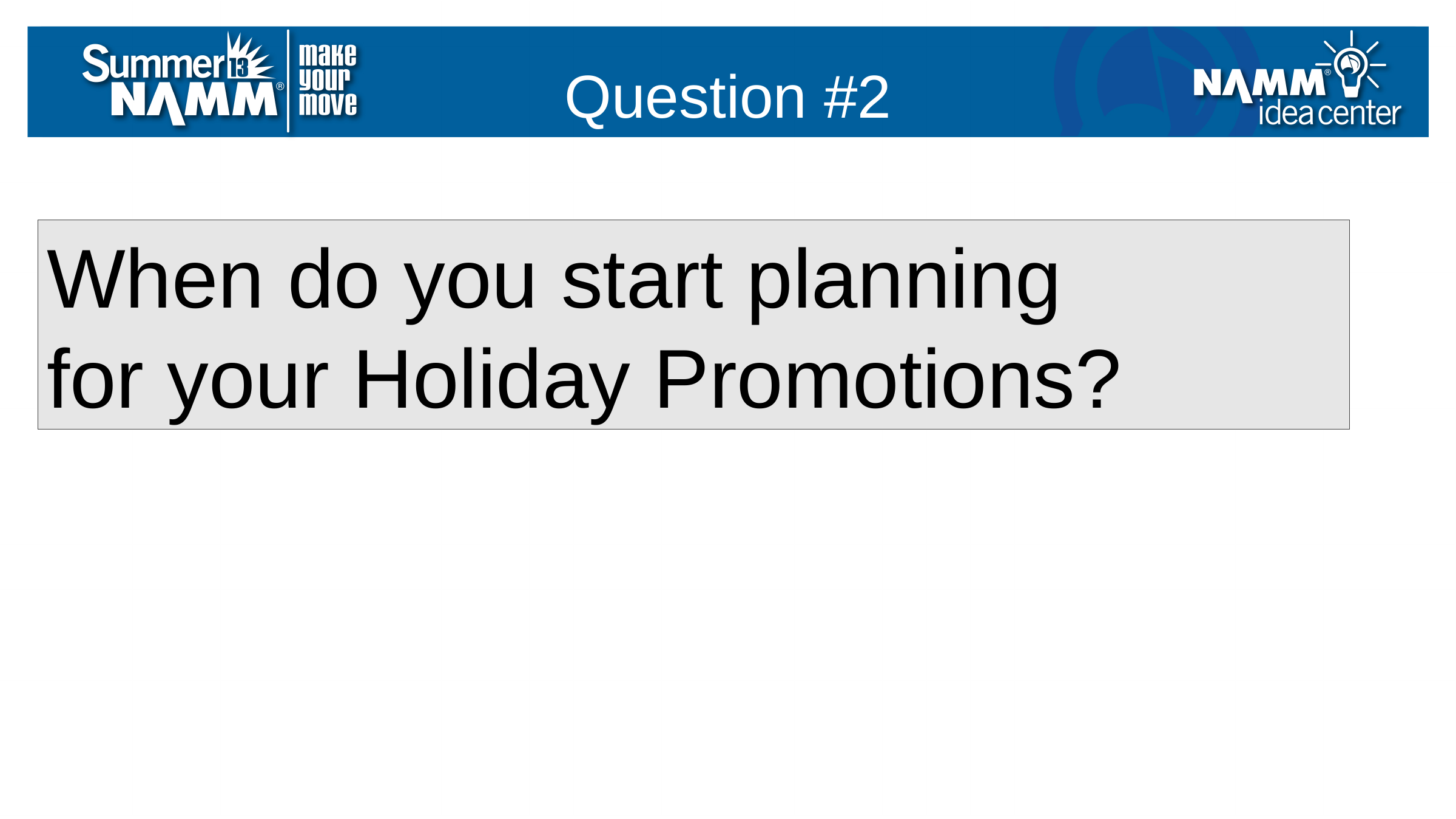

Question #2
When do you start planning
for your Holiday Promotions?